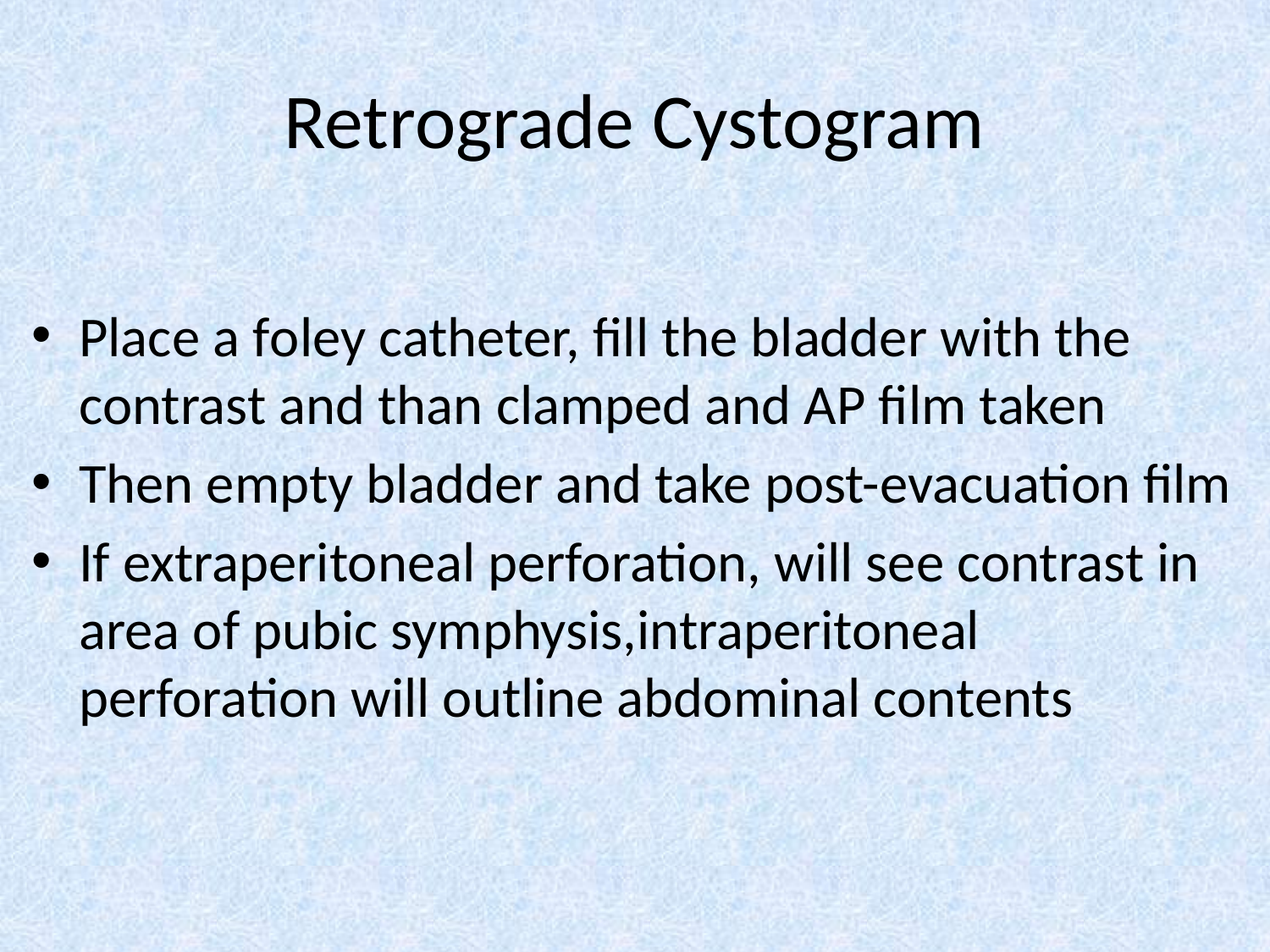

# Retrograde Cystogram
Place a foley catheter, fill the bladder with the contrast and than clamped and AP film taken
Then empty bladder and take post-evacuation film
If extraperitoneal perforation, will see contrast in area of pubic symphysis,intraperitoneal perforation will outline abdominal contents